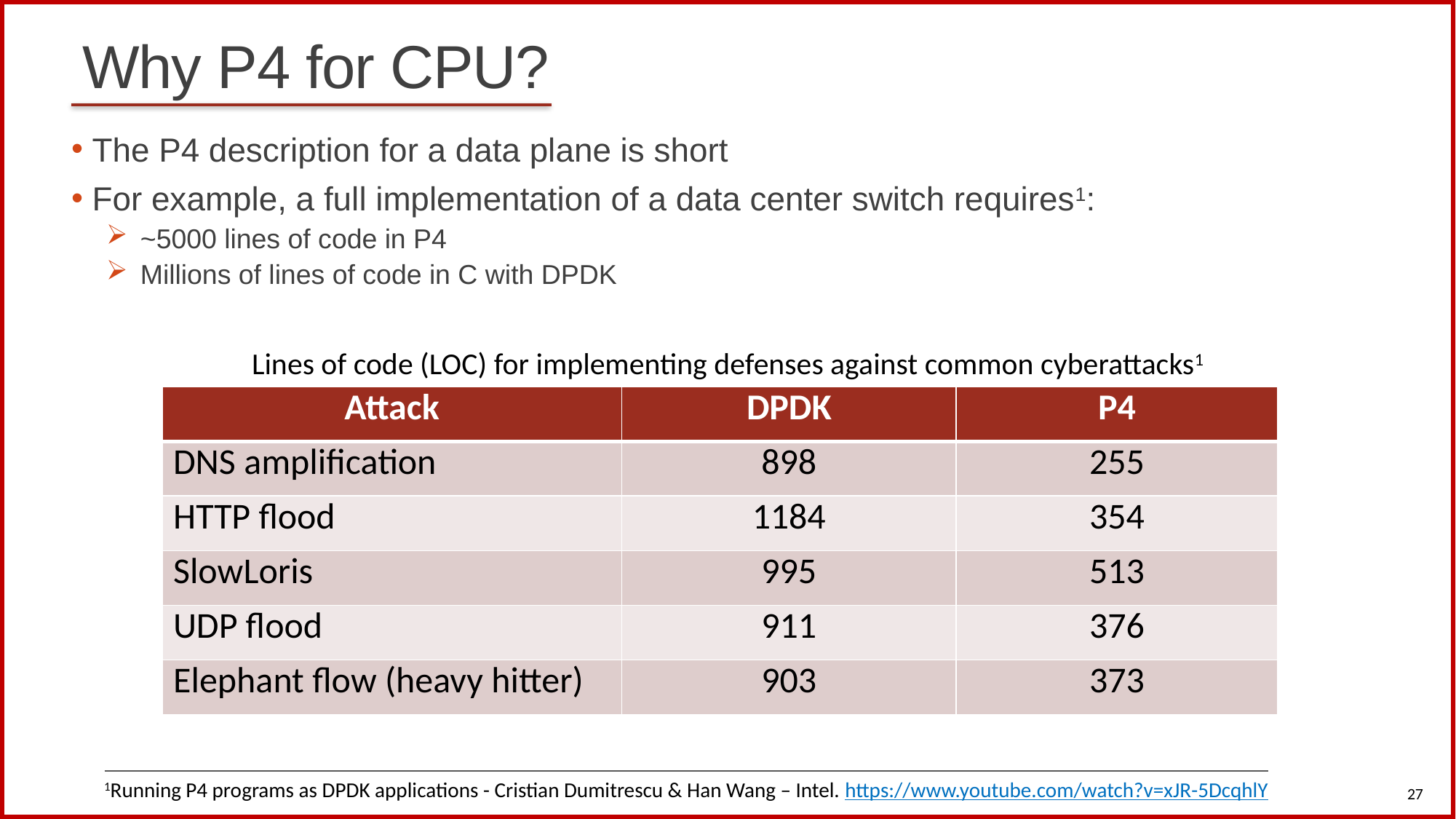

# Why P4 for CPU?
The P4 description for a data plane is short
For example, a full implementation of a data center switch requires1:
~5000 lines of code in P4
Millions of lines of code in C with DPDK

Lines of code (LOC) for implementing defenses against common cyberattacks1
| Attack | DPDK | P4 |
| --- | --- | --- |
| DNS amplification | 898 | 255 |
| HTTP flood | 1184 | 354 |
| SlowLoris | 995 | 513 |
| UDP flood | 911 | 376 |
| Elephant flow (heavy hitter) | 903 | 373 |
1Running P4 programs as DPDK applications - Cristian Dumitrescu & Han Wang – Intel. https://www.youtube.com/watch?v=xJR-5DcqhlY
27